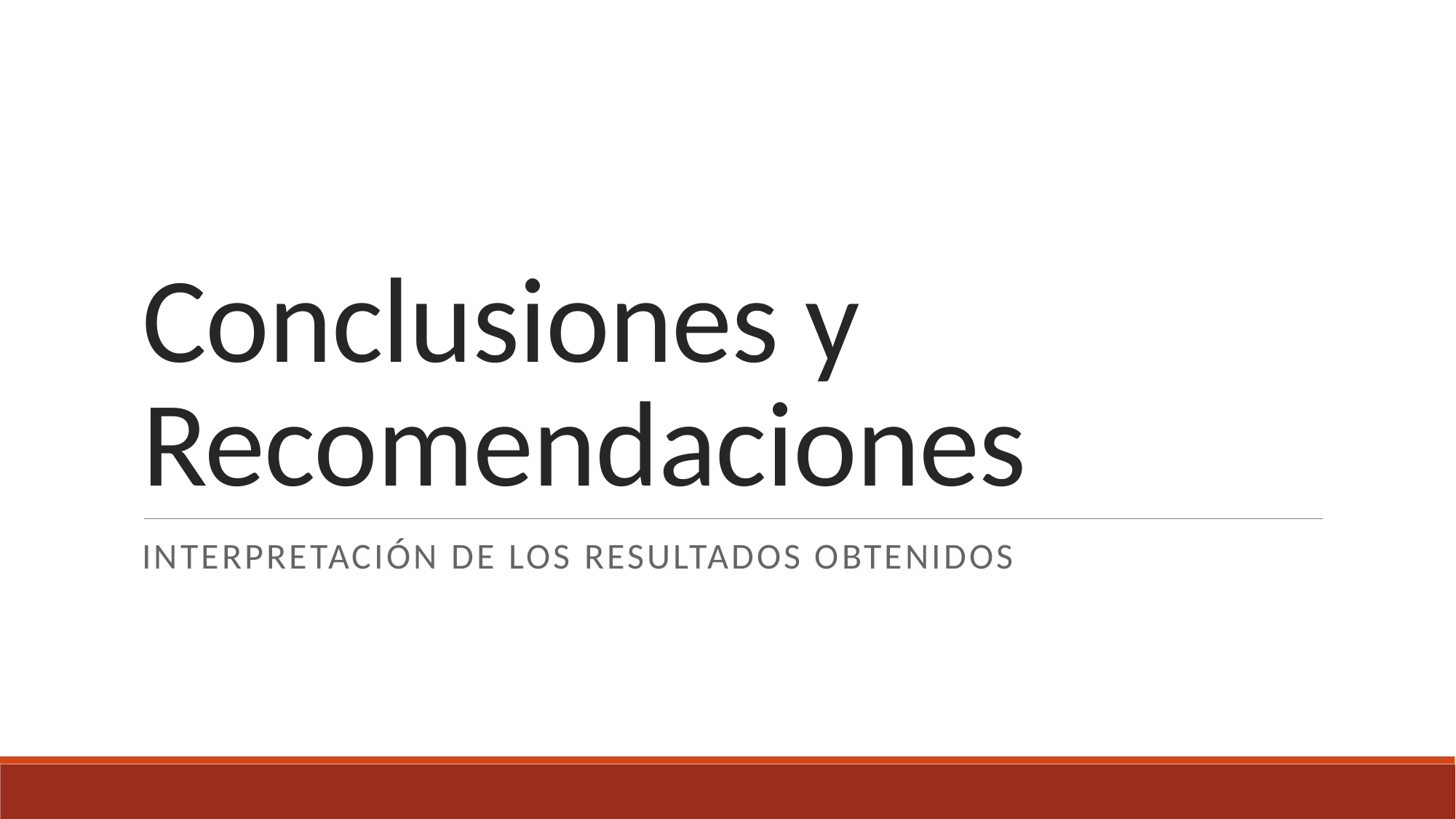

# Conclusiones y Recomendaciones
Interpretación de los resultados obtenidos